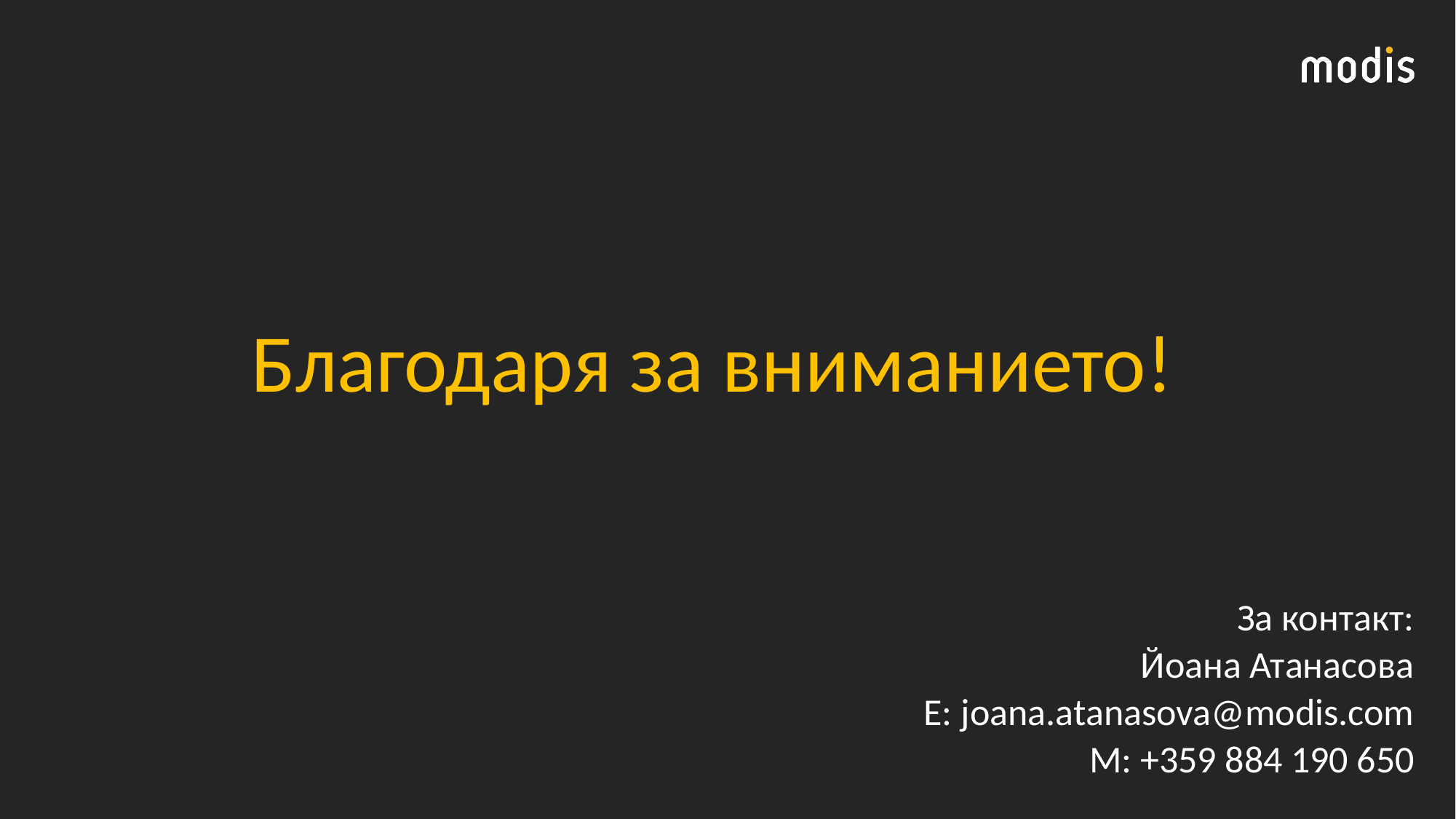

# Благодаря за вниманието!
За контакт:
Йоана Атанасова
E: joana.atanasova@modis.com
M: +359 884 190 650